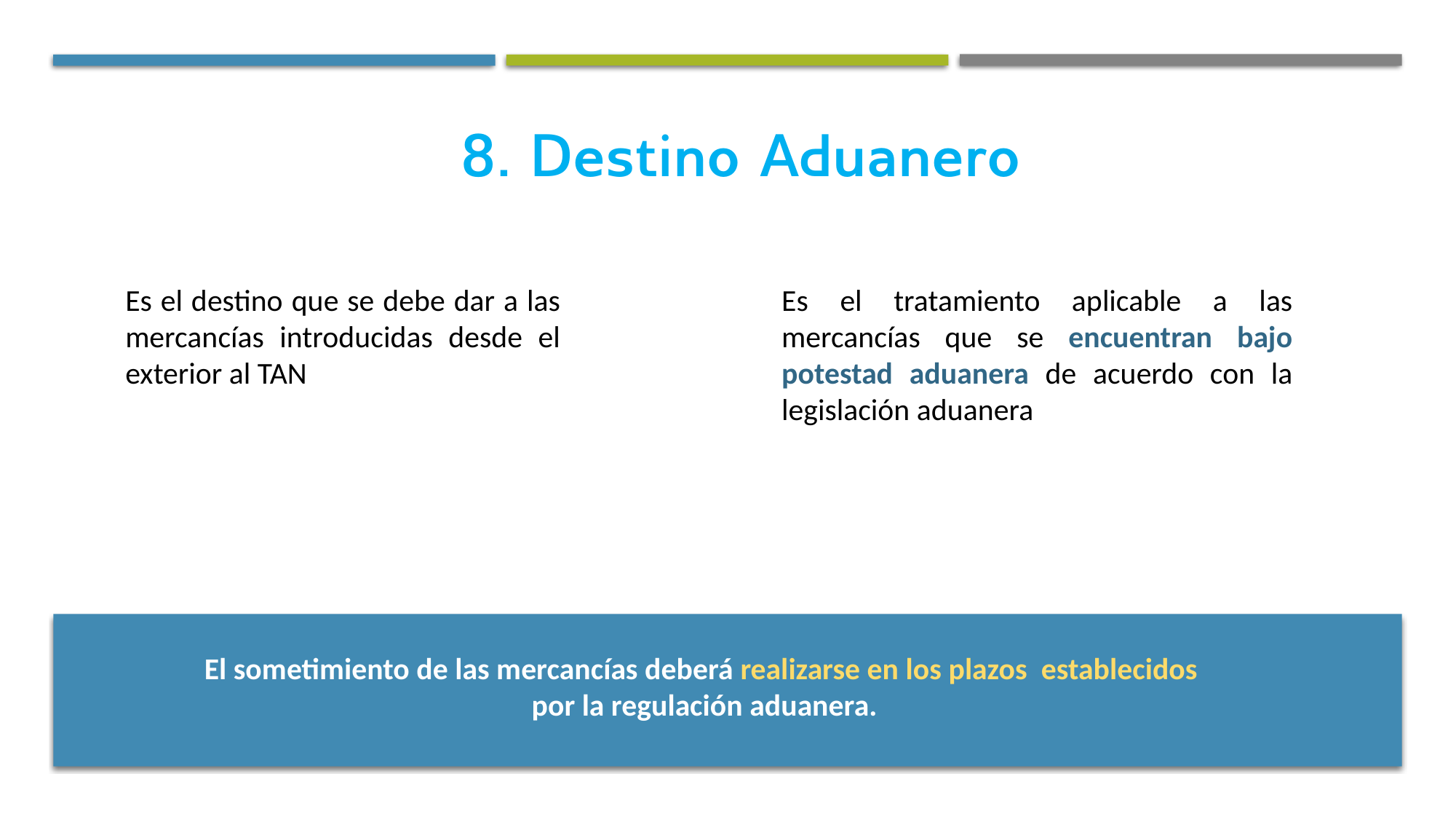

8. Destino Aduanero
Es el destino que se debe dar a las mercancías introducidas desde el exterior al TAN
Es el tratamiento aplicable a las mercancías que se encuentran bajo potestad aduanera de acuerdo con la legislación aduanera
# El sometimiento de las mercancías deberá realizarse en los plazos  establecidos por la regulación aduanera.